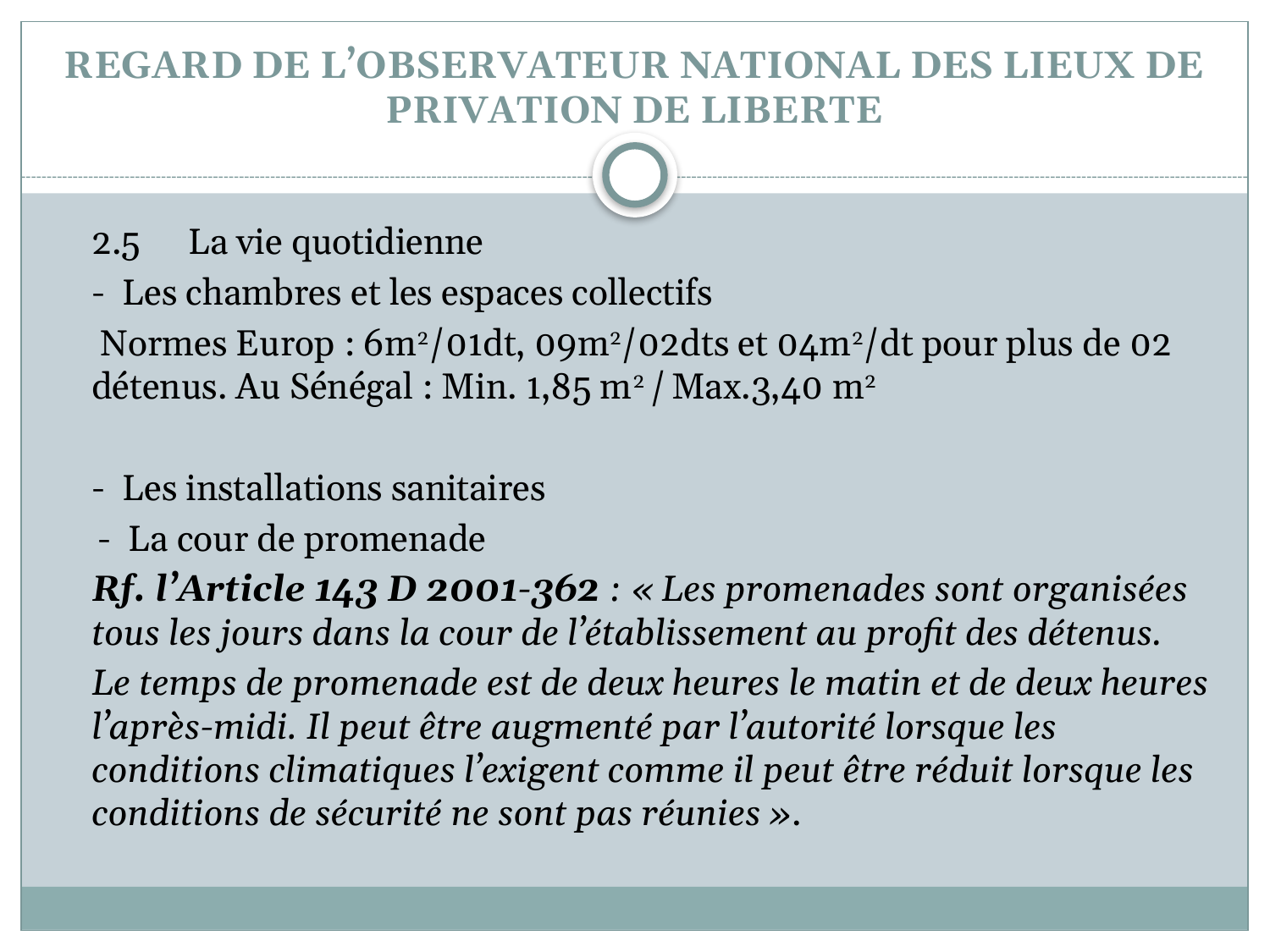

# REGARD DE L’OBSERVATEUR NATIONAL DES LIEUX DE PRIVATION DE LIBERTE
	2.5	La vie quotidienne
	-  Les chambres et les espaces collectifs
	 Normes Europ : 6m2/01dt, 09m2/02dts et 04m2/dt pour plus de 02 détenus. Au Sénégal : Min. 1,85 m2 / Max.3,40 m2

	-  Les installations sanitaires
     -  La cour de promenade
	Rf. l’Article 143 D 2001-362 : « Les promenades sont organisées tous les jours dans la cour de l’établissement au profit des détenus.
	Le temps de promenade est de deux heures le matin et de deux heures l’après-midi. Il peut être augmenté par l’autorité lorsque les conditions climatiques l’exigent comme il peut être réduit lorsque les conditions de sécurité ne sont pas réunies ».